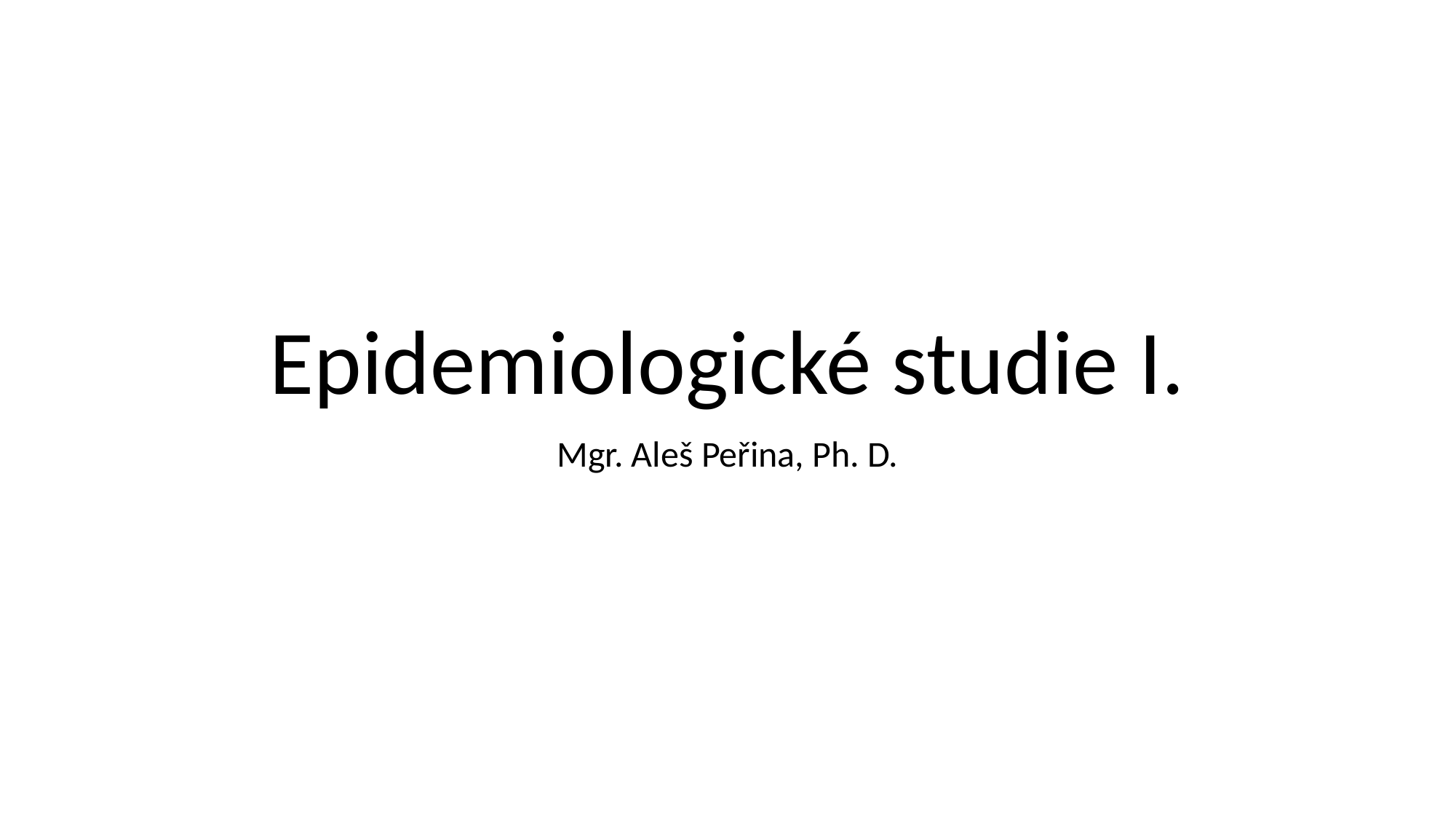

# Epidemiologické studie I.
Mgr. Aleš Peřina, Ph. D.